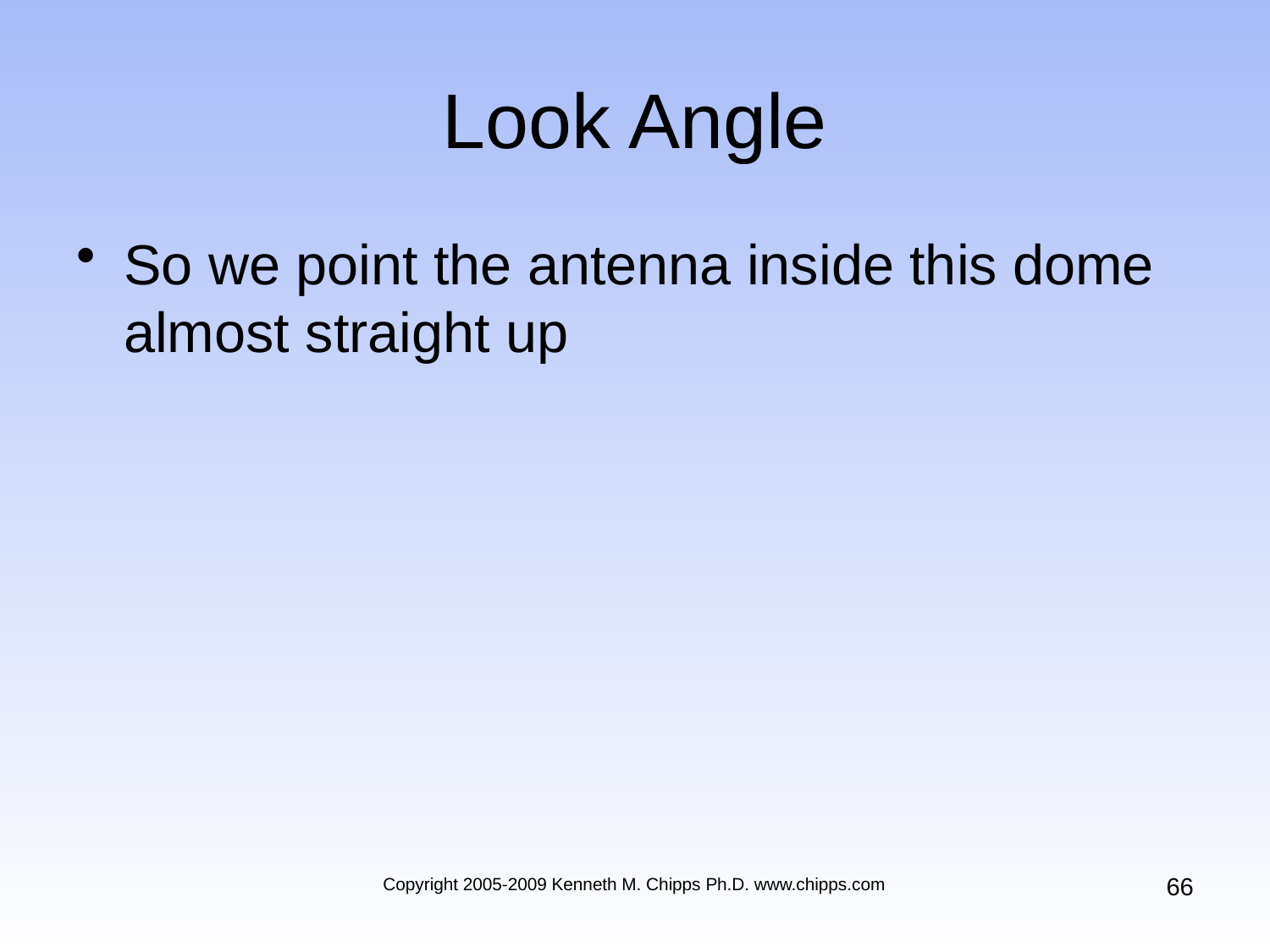

# Look Angle
So we point the antenna inside this dome almost straight up
66
Copyright 2005-2009 Kenneth M. Chipps Ph.D. www.chipps.com